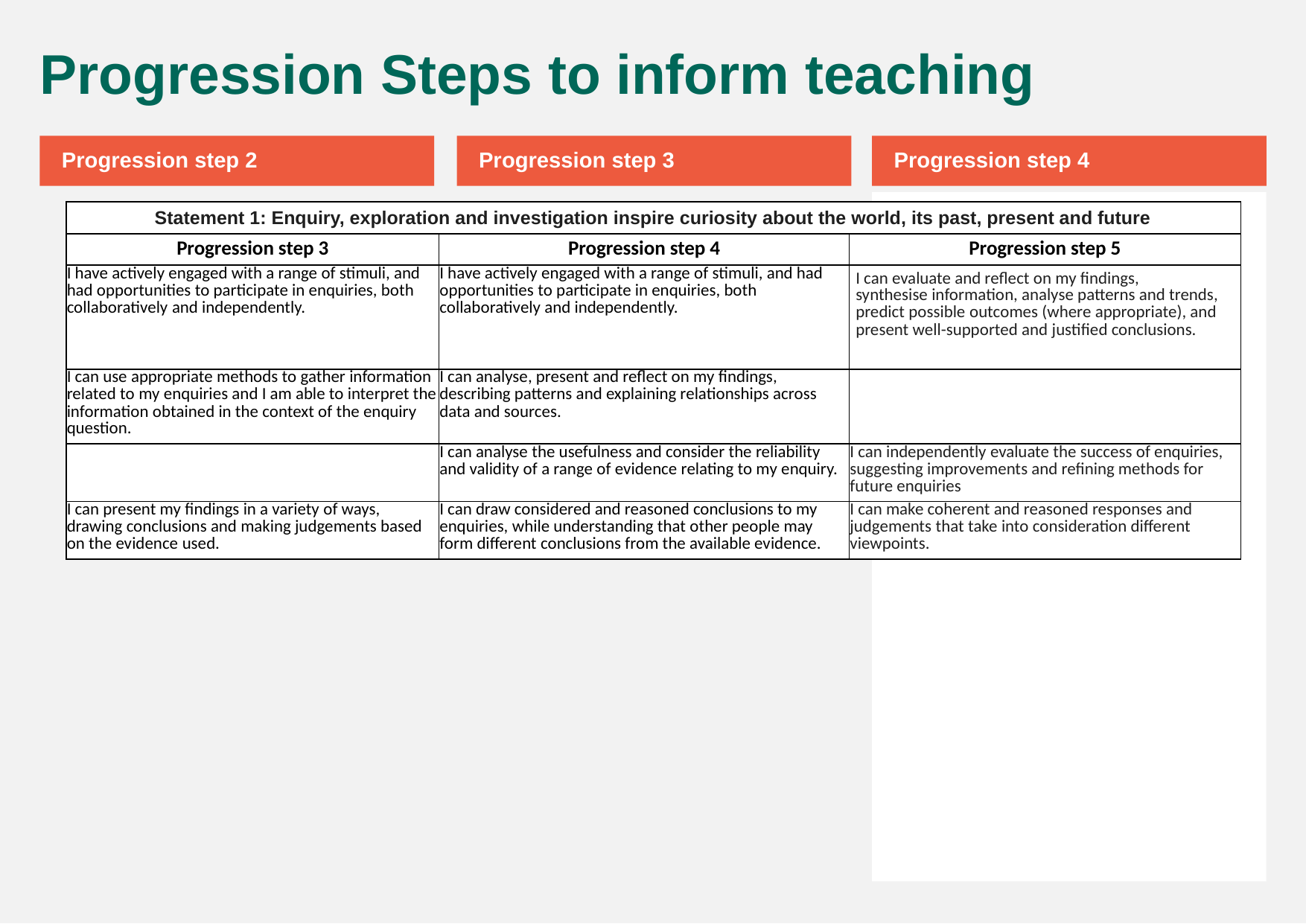

Progression Steps to inform teaching
Progression step 2
Progression step 3
Progression step 4

| Statement 1: Enquiry, exploration and investigation inspire curiosity about the world, its past, present and future |  |  |
| --- | --- | --- |
| Progression step 3 | Progression step 4 | Progression step 5 |
| I have actively engaged with a range of stimuli, and had opportunities to participate in enquiries, both collaboratively and independently. | I have actively engaged with a range of stimuli, and had opportunities to participate in enquiries, both collaboratively and independently. | I can evaluate and reflect on my findings, synthesise information, analyse patterns and trends, predict possible outcomes (where appropriate), and present well-supported and justified conclusions. |
| I can use appropriate methods to gather information related to my enquiries and I am able to interpret the information obtained in the context of the enquiry question. | I can analyse, present and reflect on my findings, describing patterns and explaining relationships across data and sources. |  |
|  | I can analyse the usefulness and consider the reliability and validity of a range of evidence relating to my enquiry. | I can independently evaluate the success of enquiries, suggesting improvements and refining methods for future enquiries |
| I can present my findings in a variety of ways, drawing conclusions and making judgements based on the evidence used. | I can draw considered and reasoned conclusions to my enquiries, while understanding that other people may form different conclusions from the available evidence. | I can make coherent and reasoned responses and judgements that take into consideration different viewpoints. |